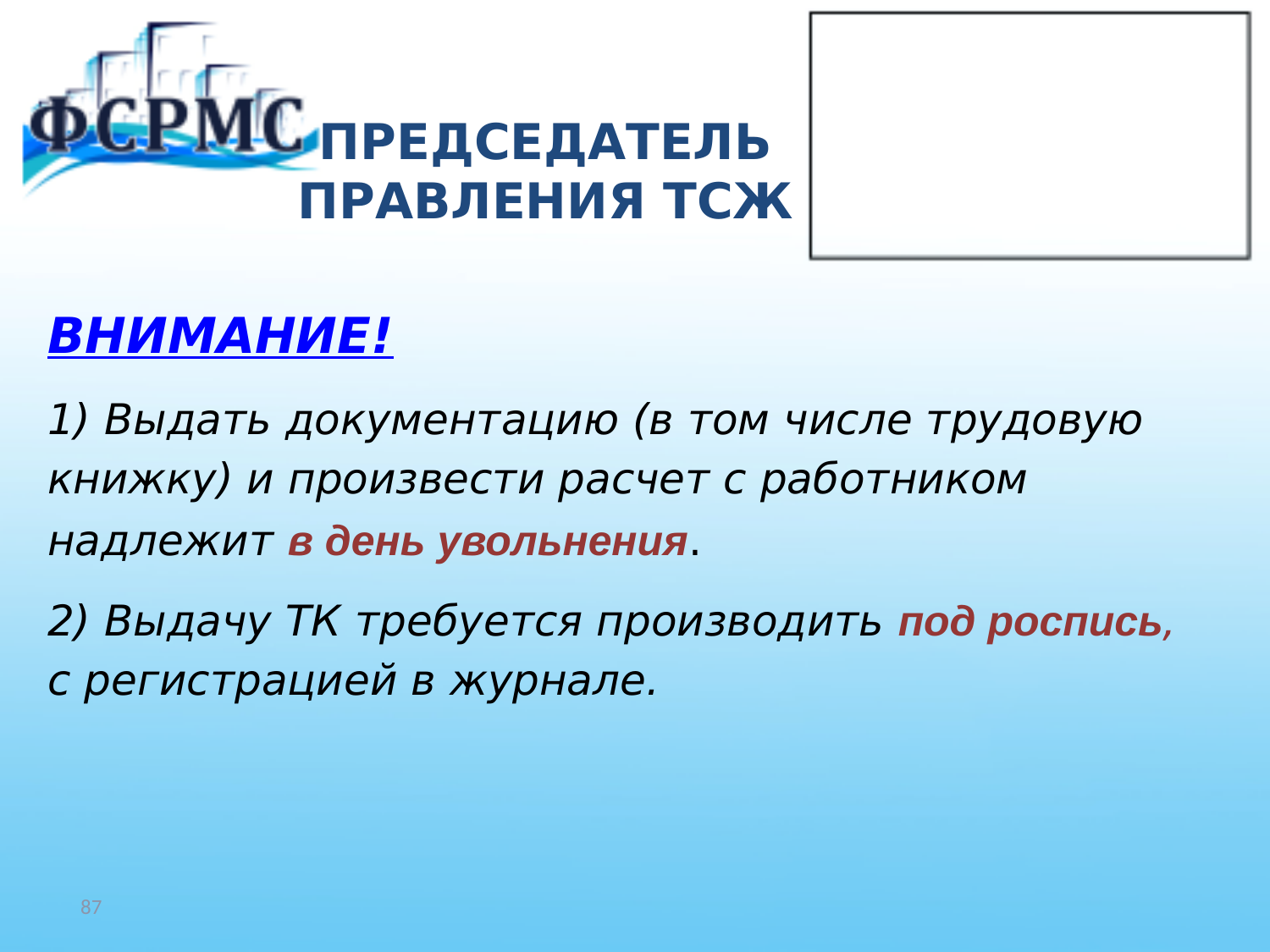

# ПРЕДСЕДАТЕЛЬ ПРАВЛЕНИЯ ТСЖ
ВНИМАНИЕ!
1) Выдать документацию (в том числе трудовую
книжку) и произвести расчет с работником
надлежит в день увольнения.
2) Выдачу ТК требуется производить под роспись,
с регистрацией в журнале.

87